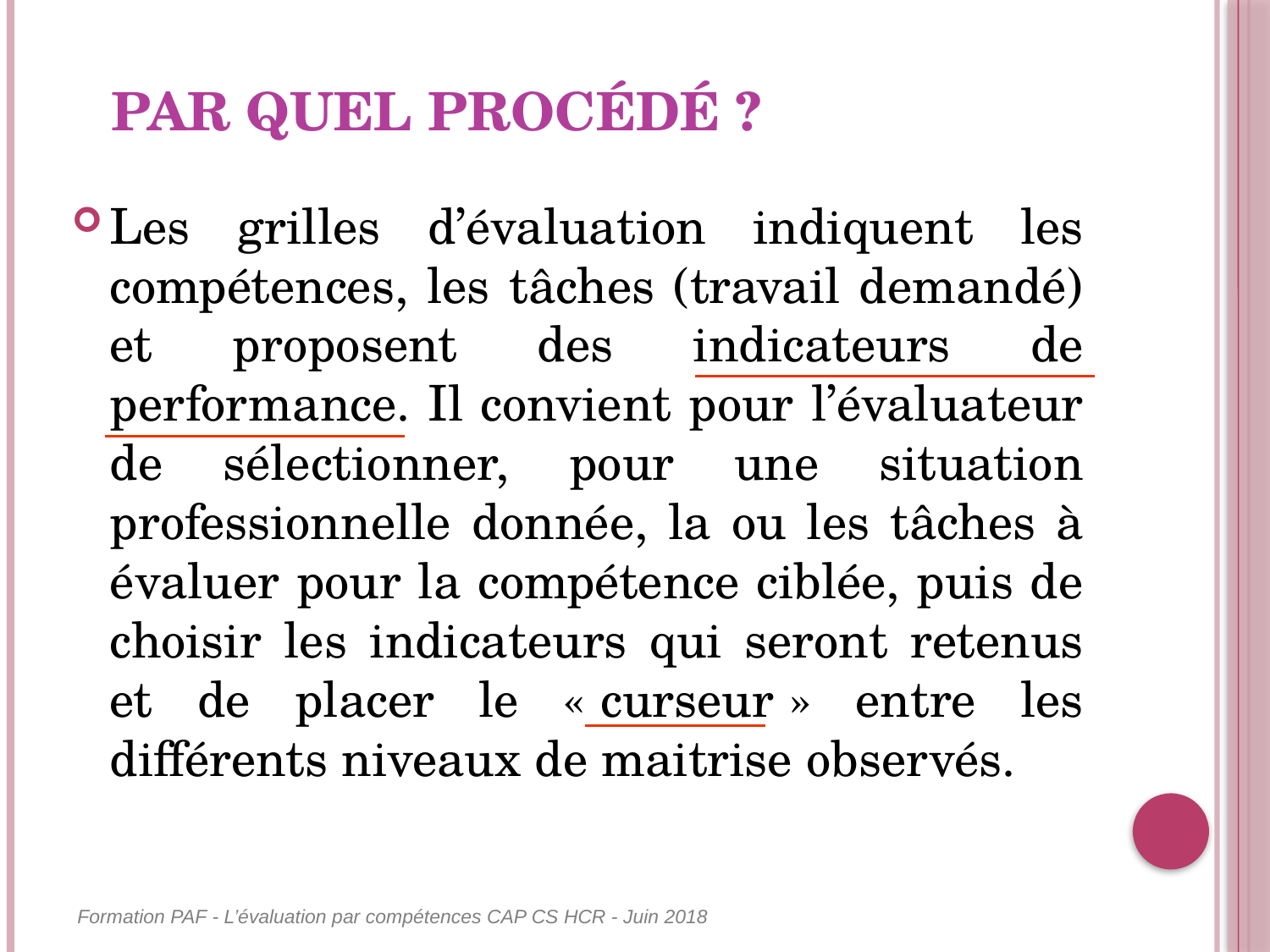

# PAR QUEL PROCÉDÉ ?
Les grilles d’évaluation indiquent les compétences, les tâches (travail demandé) et proposent des indicateurs de performance. Il convient pour l’évaluateur de sélectionner, pour une situation professionnelle donnée, la ou les tâches à évaluer pour la compétence ciblée, puis de choisir les indicateurs qui seront retenus et de placer le « curseur » entre les différents niveaux de maitrise observés.

Formation PAF - L’évaluation par compétences CAP CS HCR - Juin 2018